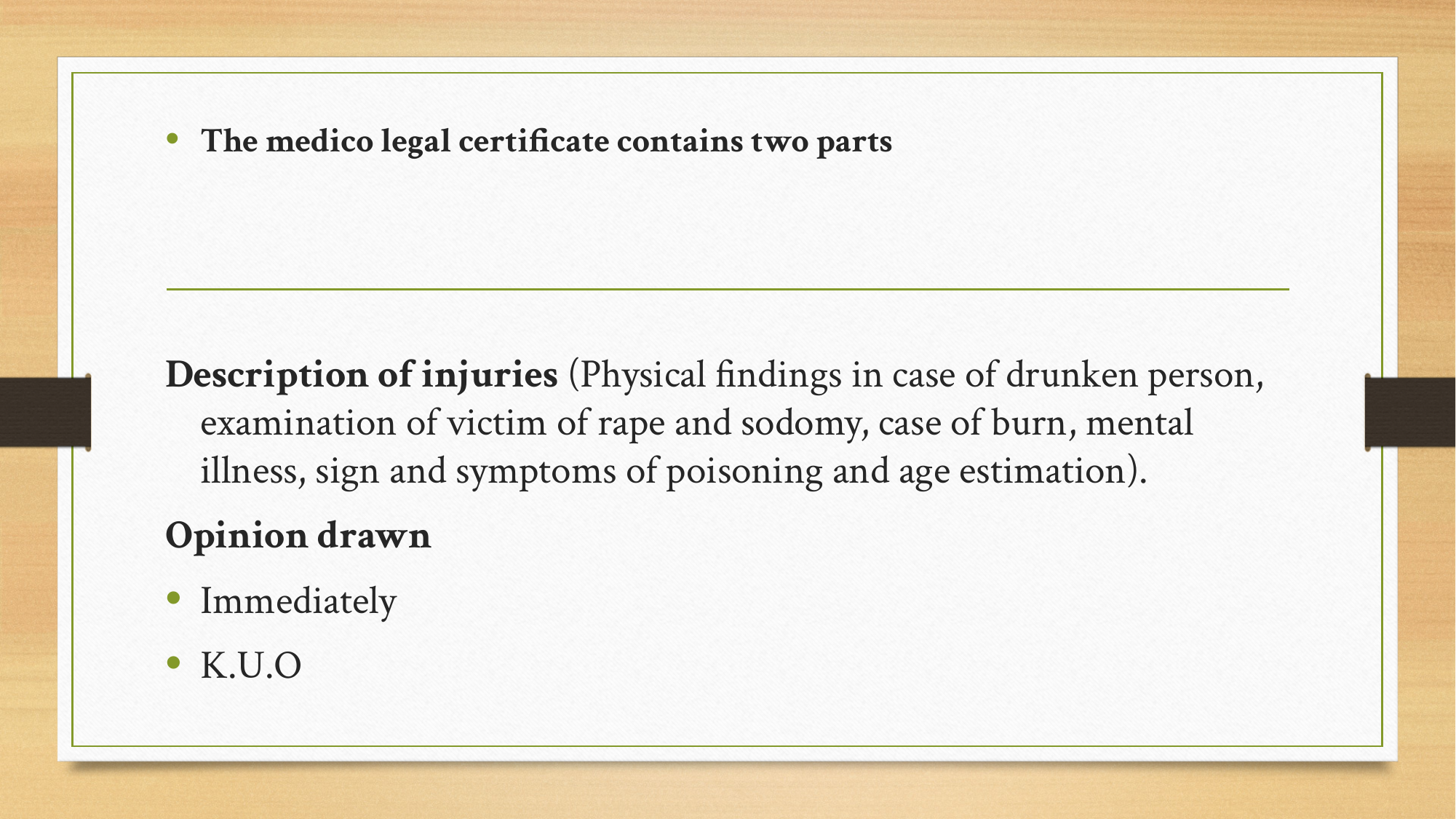

The medico legal certificate contains two parts

Description of injuries (Physical findings in case of drunken person, examination of victim of rape and sodomy, case of burn, mental illness, sign and symptoms of poisoning and age estimation).
Opinion drawn
Immediately
K.U.O